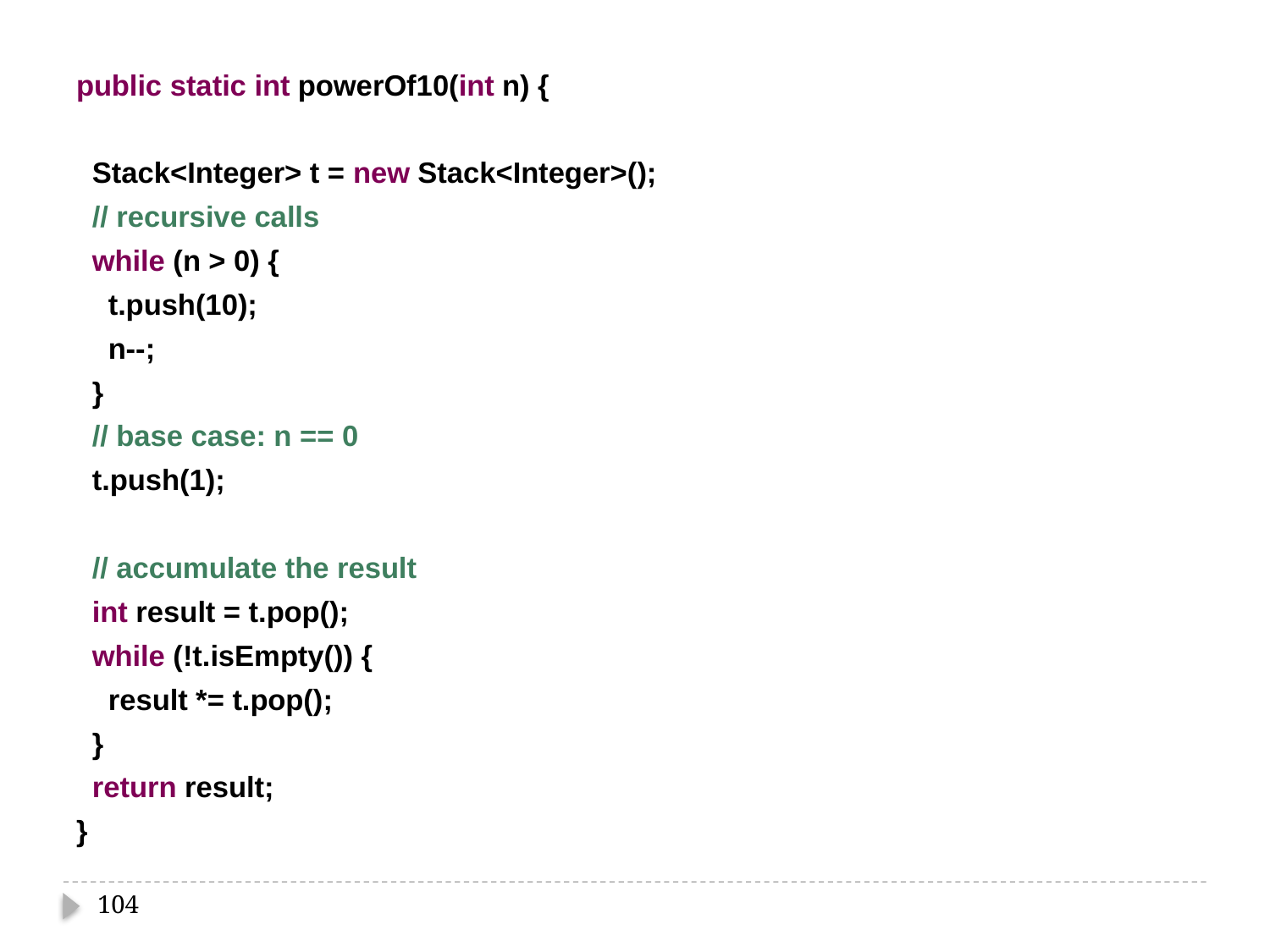

public static int powerOf10(int n) {

  Stack<Integer> t = new Stack<Integer>();
  // recursive calls
  while (n > 0) {
    t.push(10);
    n--;
  }
  // base case: n == 0
  t.push(1);

  // accumulate the result
  int result = t.pop();
  while (!t.isEmpty()) {
    result *= t.pop();
  }
  return result;
}
104